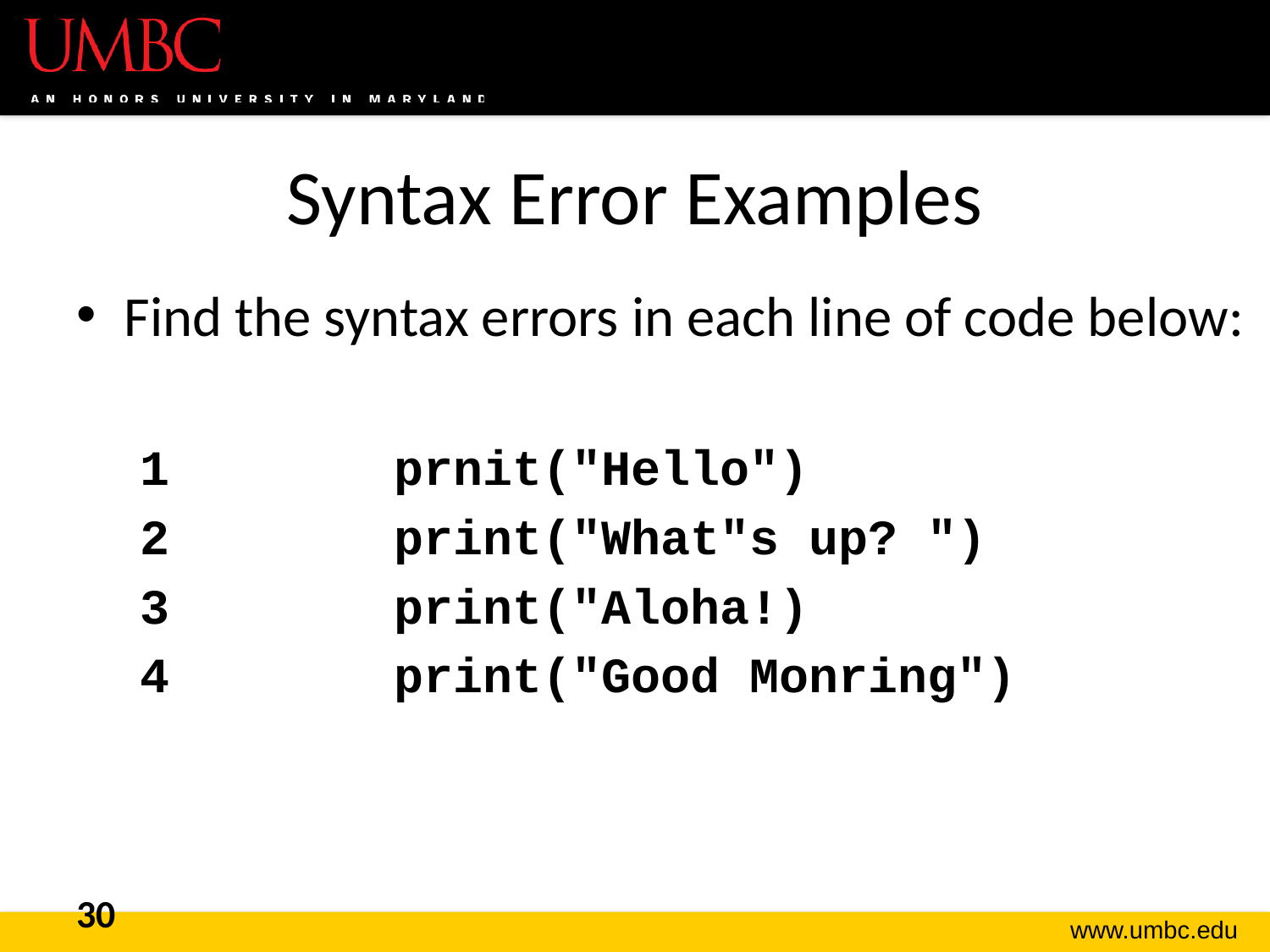

# Syntax Error Examples
Find the syntax errors in each line of code below:

1		prnit("Hello")
2		print("What"s up? ")
3		print("Aloha!)
4		print("Good Monring")

30